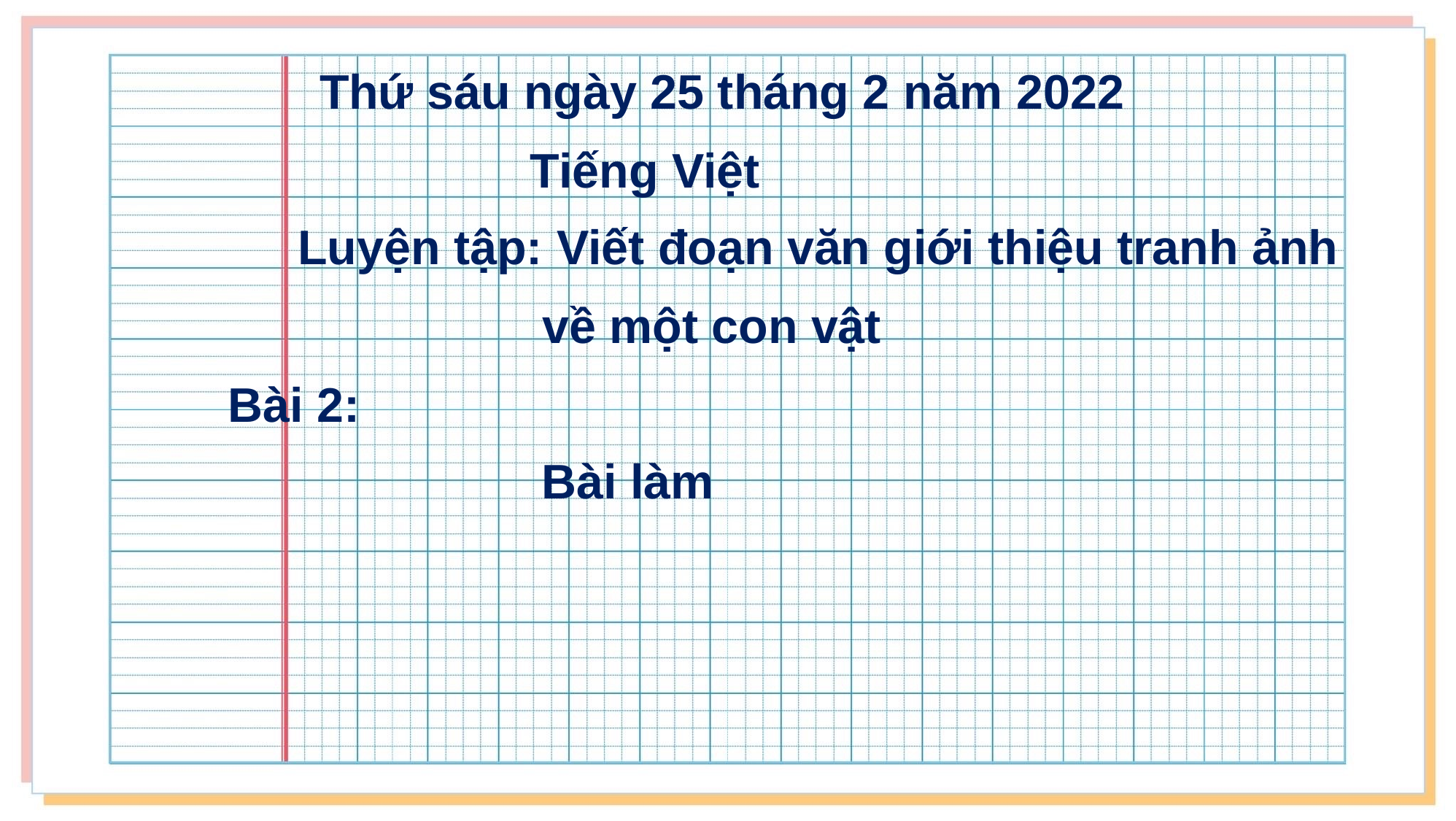

Thứ sáu ngày 25 tháng 2 năm 2022
    Tiếng Việt
Luyện tập: Viết đoạn văn giới thiệu tranh ảnh
về một con vật
   Bài 2:
   Bài làm